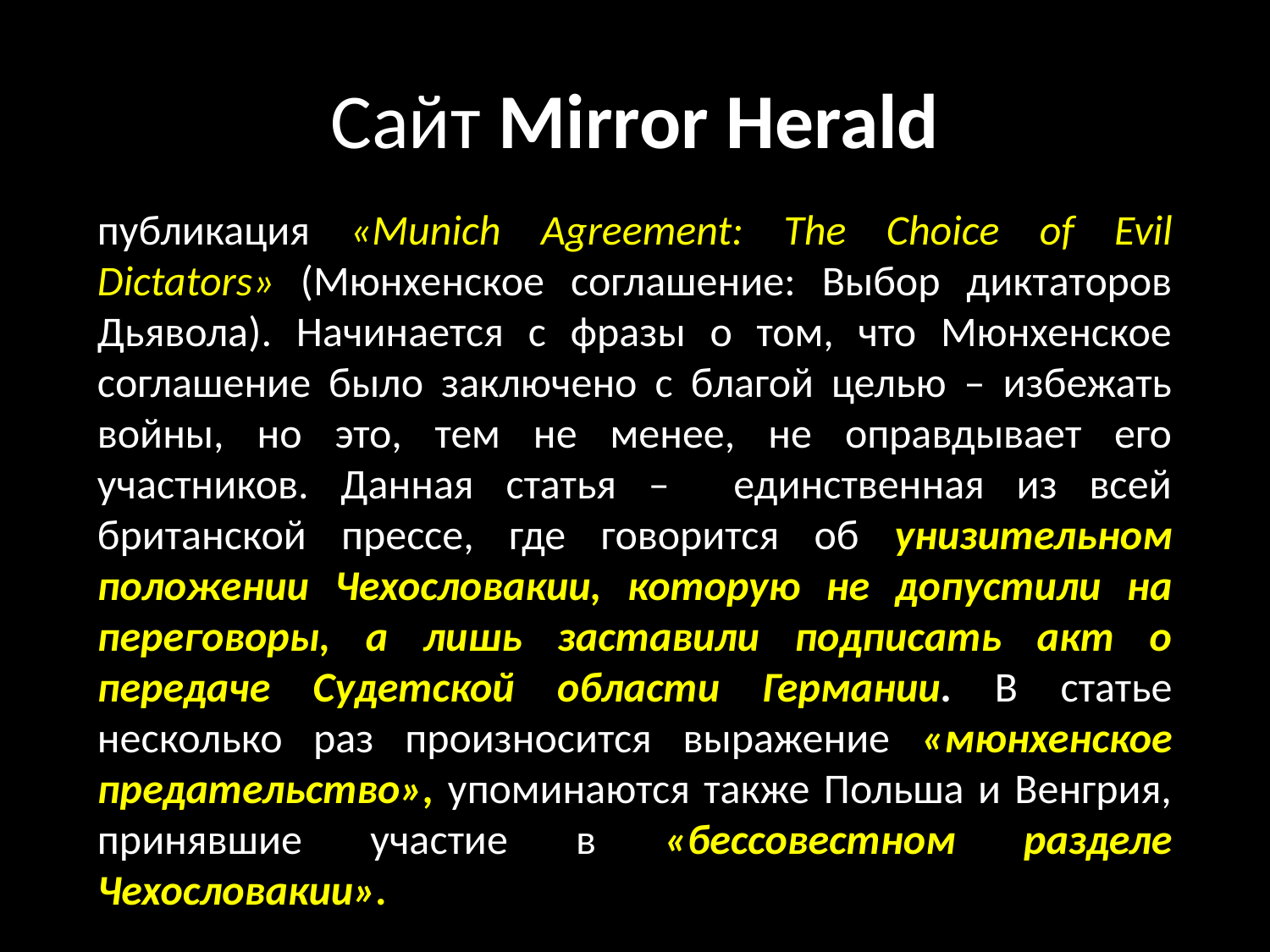

# Сайт Mirror Herald
публикация «Munich Agreement: The Choice of Evil Dictators» (Мюнхенское соглашение: Выбор диктаторов Дьявола). Начинается с фразы о том, что Мюнхенское соглашение было заключено с благой целью – избежать войны, но это, тем не менее, не оправдывает его участников. Данная статья –  единственная из всей британской прессе, где говорится об унизительном положении Чехословакии, которую не допустили на переговоры, а лишь заставили подписать акт о передаче Судетской области Германии. В статье несколько раз произносится выражение «мюнхенское предательство», упоминаются также Польша и Венгрия, принявшие участие в «бессовестном разделе Чехословакии».